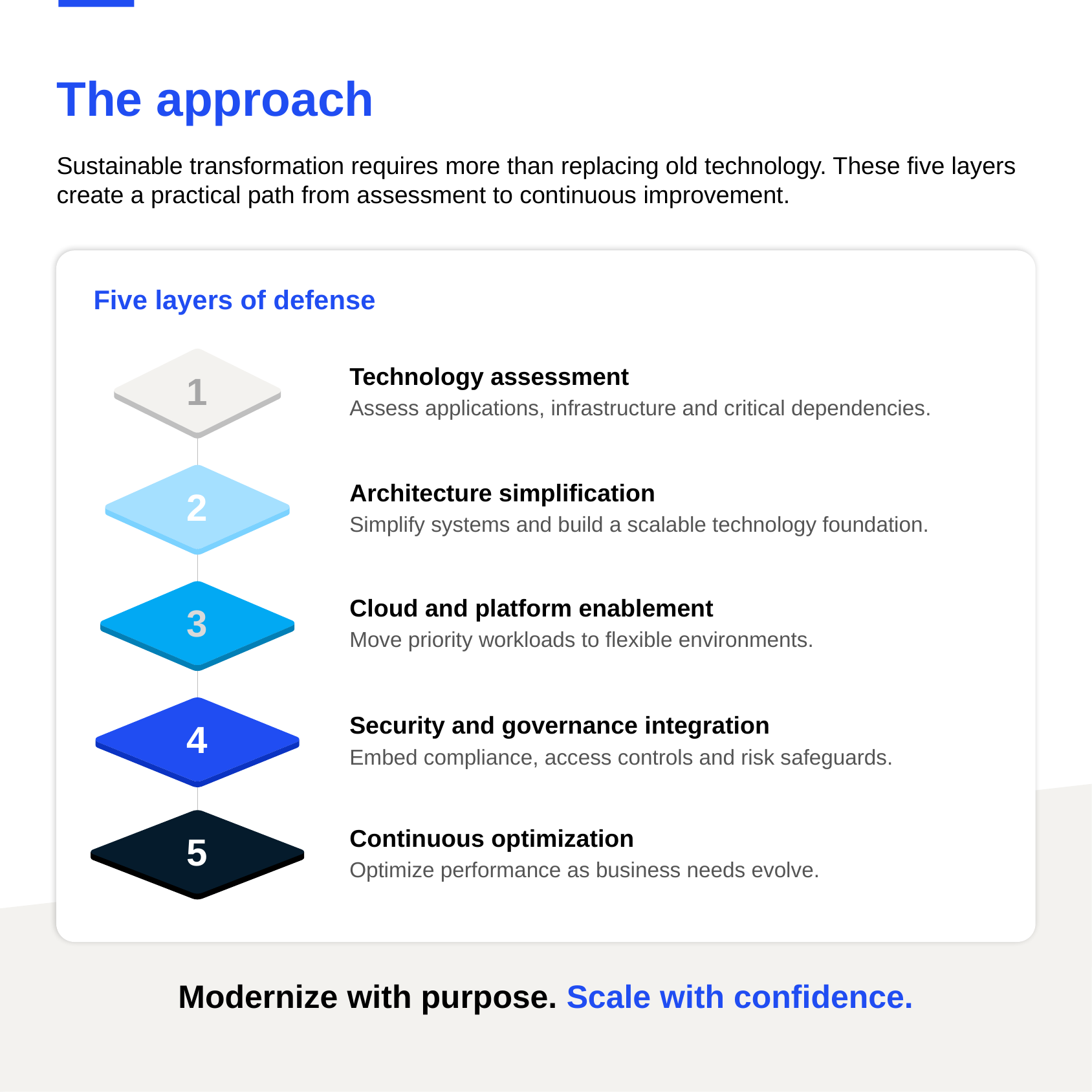

The approach
Sustainable transformation requires more than replacing old technology. These five layers create a practical path from assessment to continuous improvement.

Five layers of defense

1

2

3

4

5
Technology assessment
Assess applications, infrastructure and critical dependencies.
Architecture simplification
Simplify systems and build a scalable technology foundation.
Cloud and platform enablement
Move priority workloads to flexible environments.
Security and governance integration
Embed compliance, access controls and risk safeguards.
Continuous optimization
Optimize performance as business needs evolve.

Modernize with purpose. Scale with confidence.